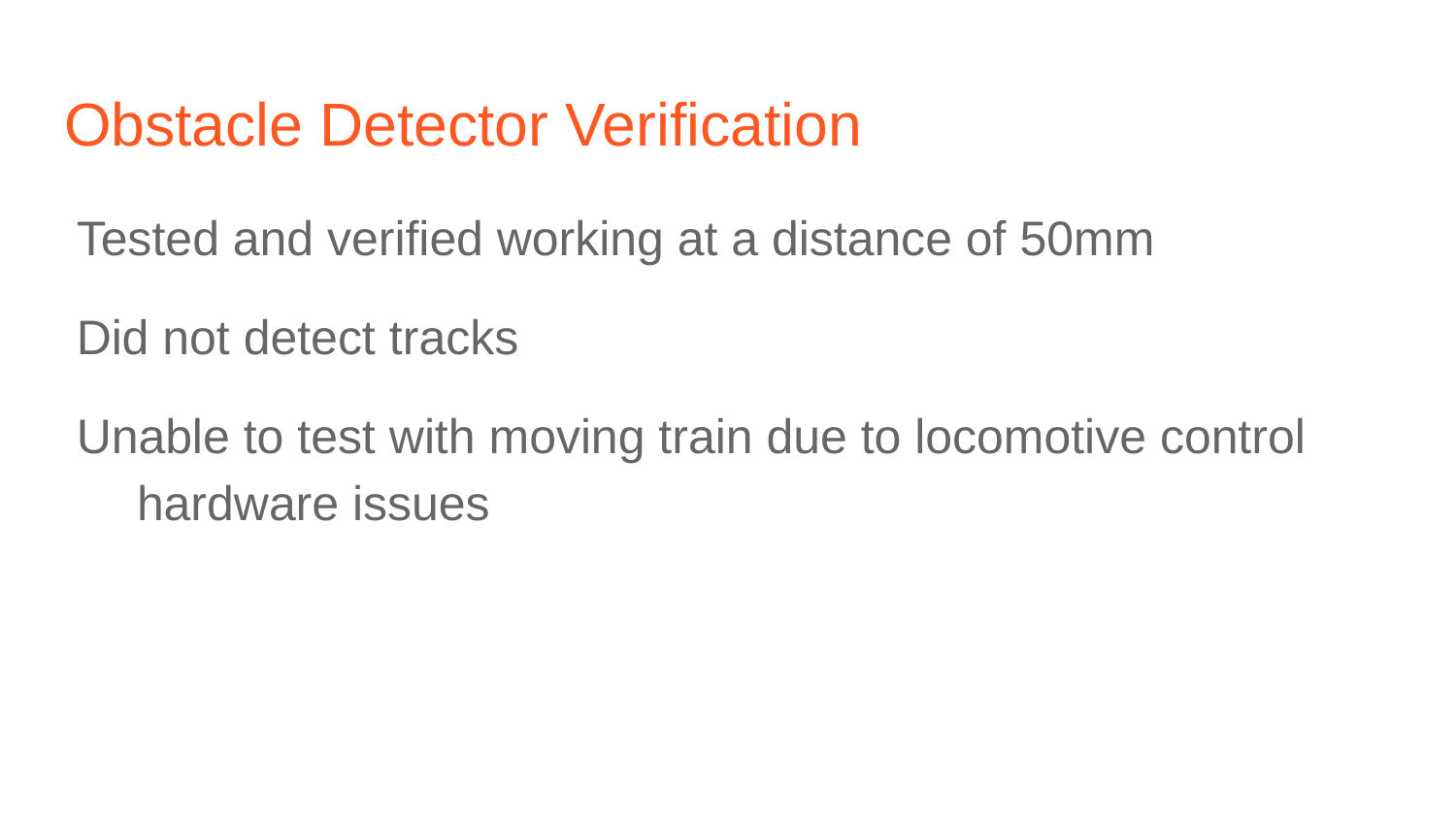

# Obstacle Detector Verification
Tested and verified working at a distance of 50mm
Did not detect tracks
Unable to test with moving train due to locomotive control hardware issues